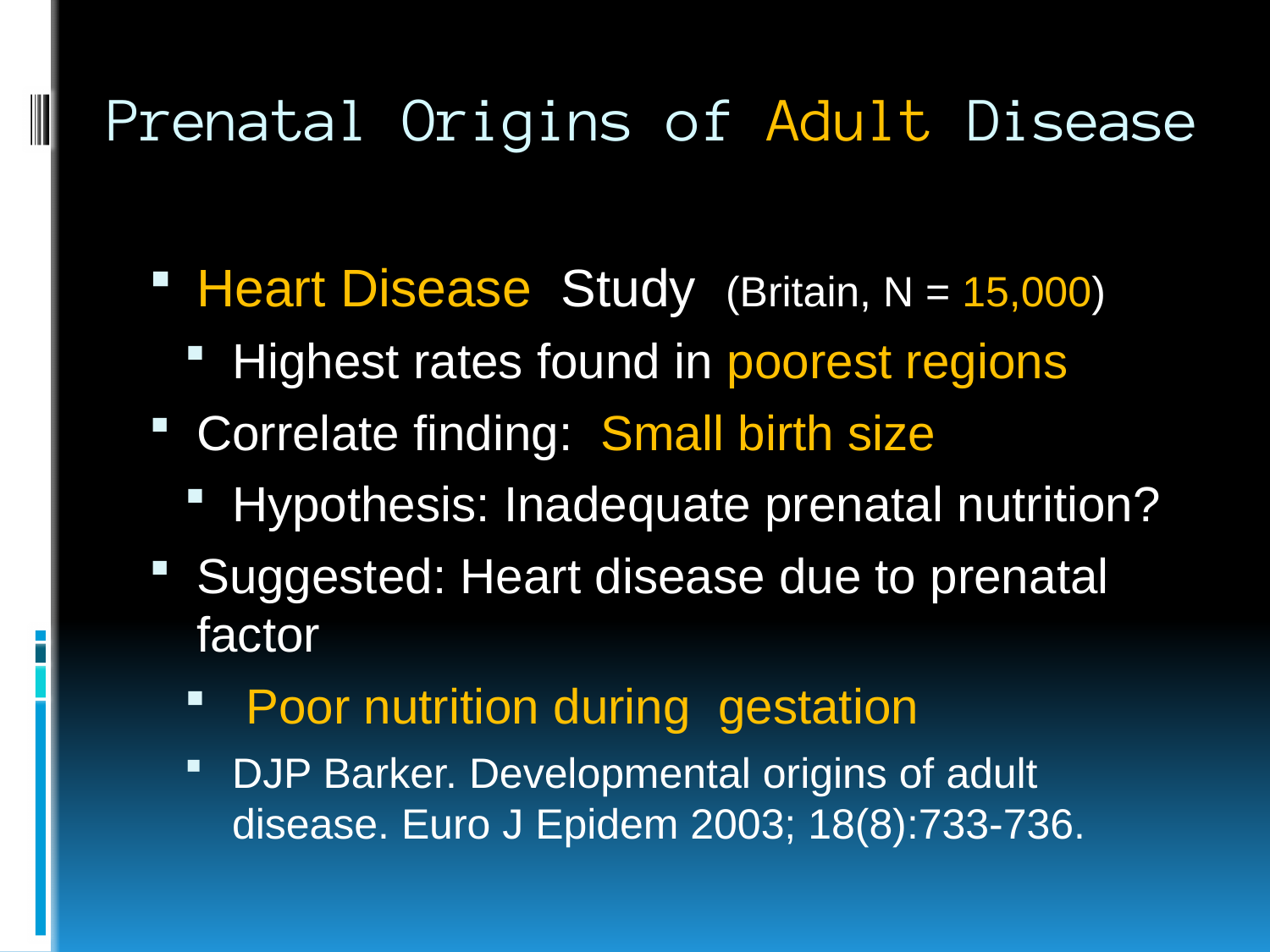

# Prenatal Origins of Adult Disease
Heart Disease  Study  (Britain, N = 15,000)
Highest rates found in poorest regions
Correlate finding:  Small birth size
Hypothesis: Inadequate prenatal nutrition?
Suggested: Heart disease due to prenatal factor
 Poor nutrition during  gestation
DJP Barker. Developmental origins of adult disease. Euro J Epidem 2003; 18(8):733-736.